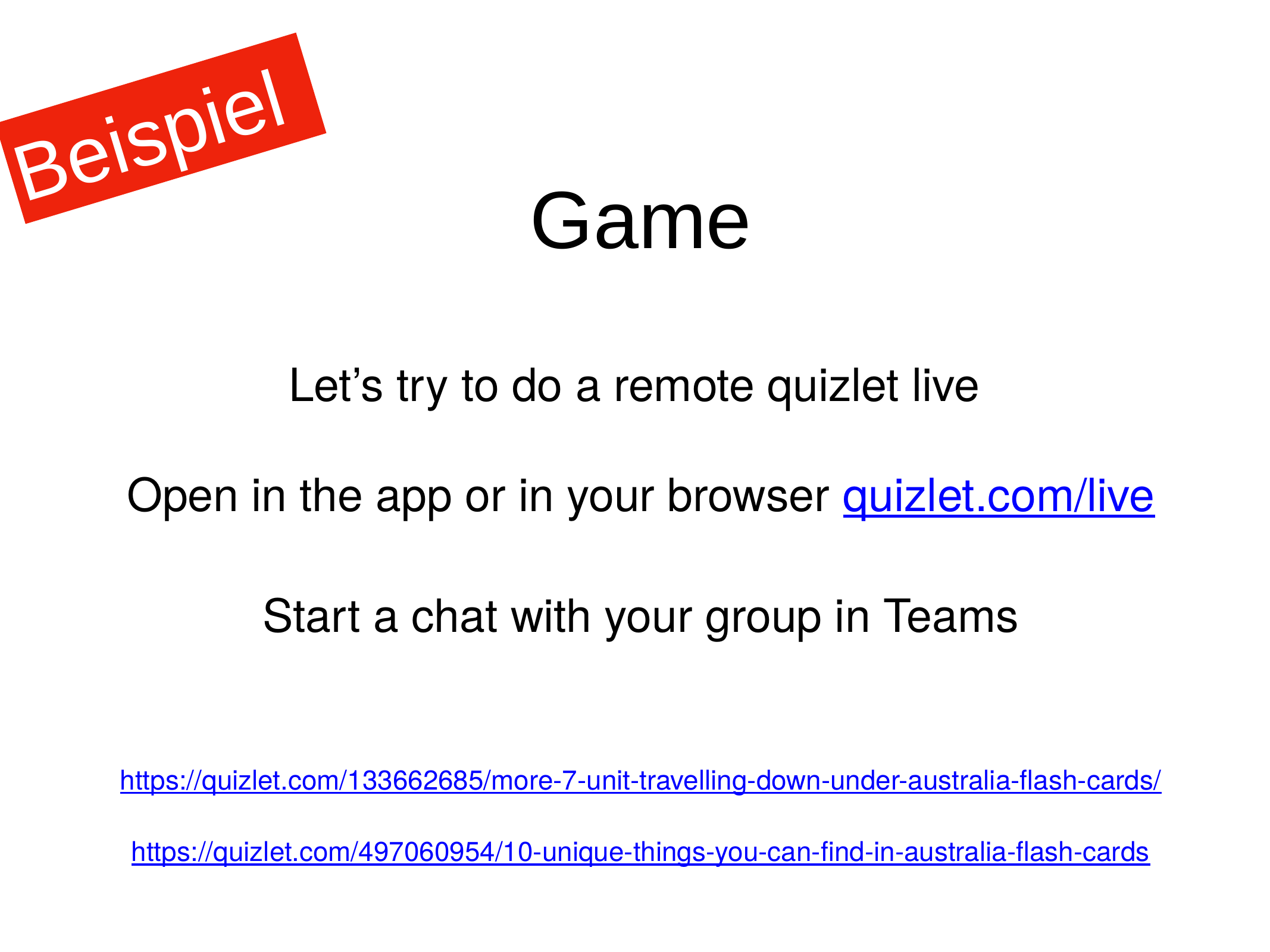

Beispiel
# Game
Let’s try to do a remote quizlet live

Open in the app or in your browser quizlet.com/live

Start a chat with your group in Teams
https://quizlet.com/133662685/more-7-unit-travelling-down-under-australia-flash-cards/

https://quizlet.com/497060954/10-unique-things-you-can-find-in-australia-flash-cards